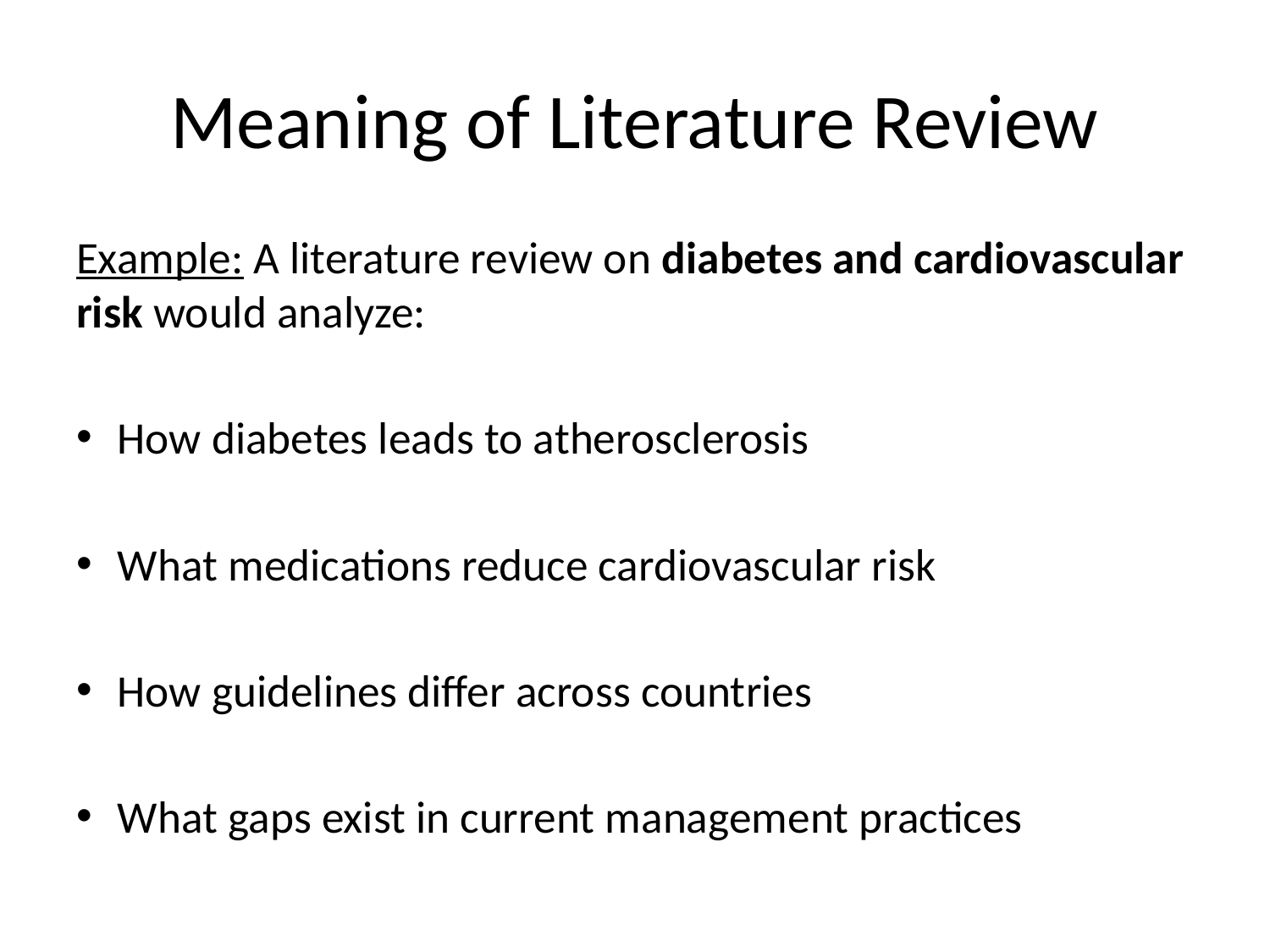

# Meaning of Literature Review
Example: A literature review on diabetes and cardiovascular risk would analyze:

How diabetes leads to atherosclerosis

What medications reduce cardiovascular risk

How guidelines differ across countries

What gaps exist in current management practices